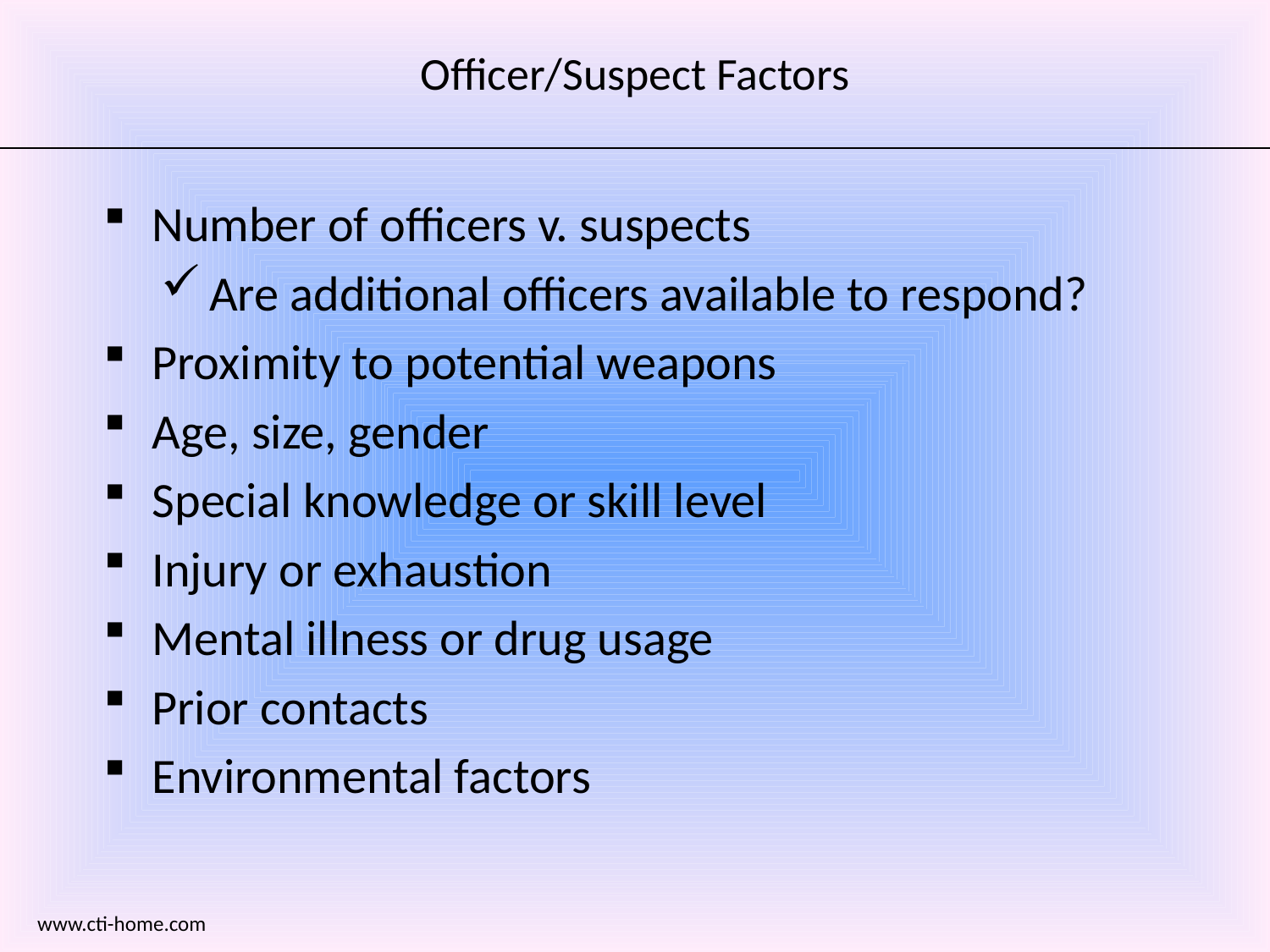

# Officer/Suspect Factors
Number of officers v. suspects
Are additional officers available to respond?
Proximity to potential weapons
Age, size, gender
Special knowledge or skill level
Injury or exhaustion
Mental illness or drug usage
Prior contacts
Environmental factors
www.cti-home.com